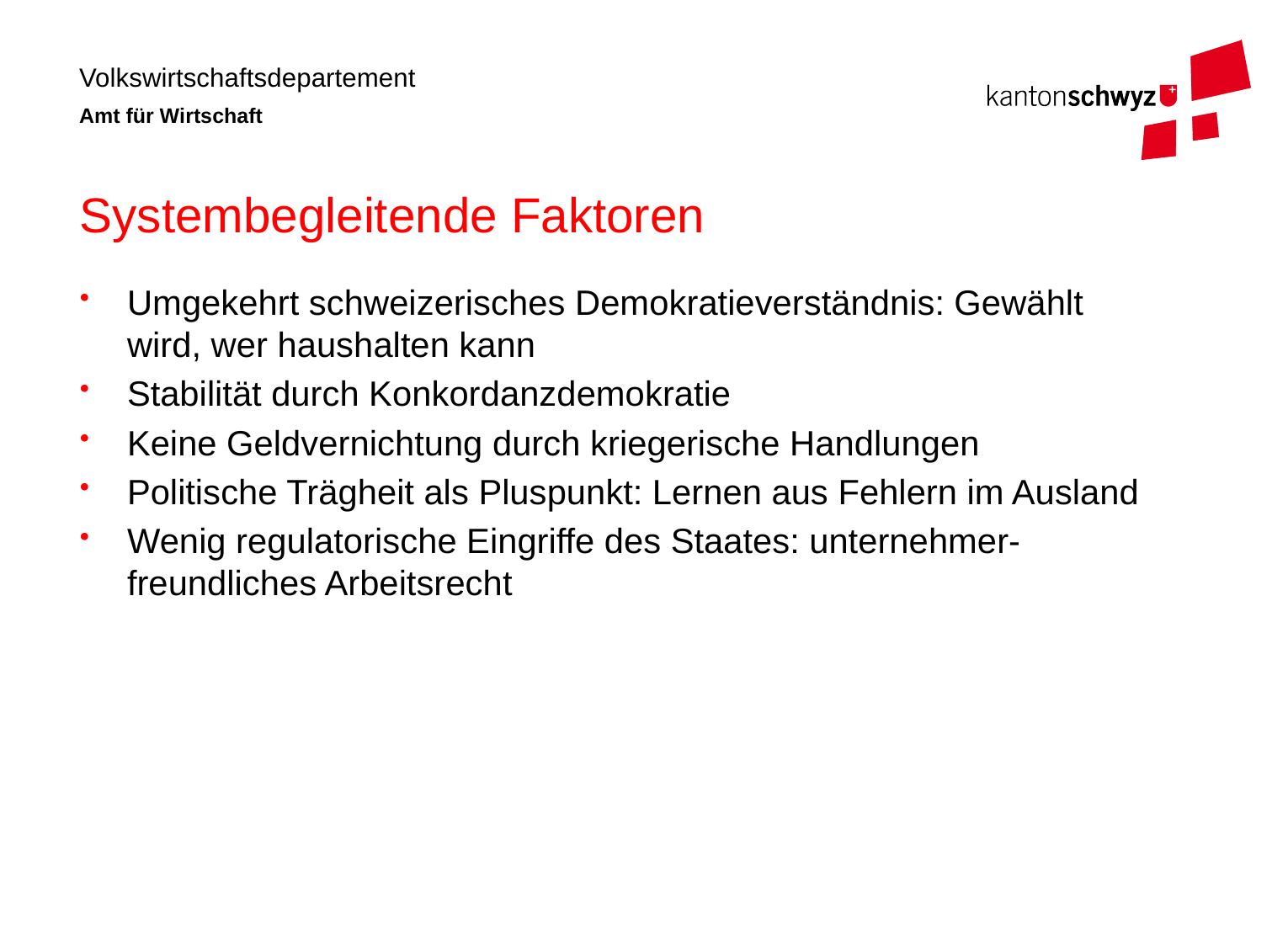

# Systembegleitende Faktoren
Umgekehrt schweizerisches Demokratieverständnis: Gewählt wird, wer haushalten kann
Stabilität durch Konkordanzdemokratie
Keine Geldvernichtung durch kriegerische Handlungen
Politische Trägheit als Pluspunkt: Lernen aus Fehlern im Ausland
Wenig regulatorische Eingriffe des Staates: unternehmer-freundliches Arbeitsrecht